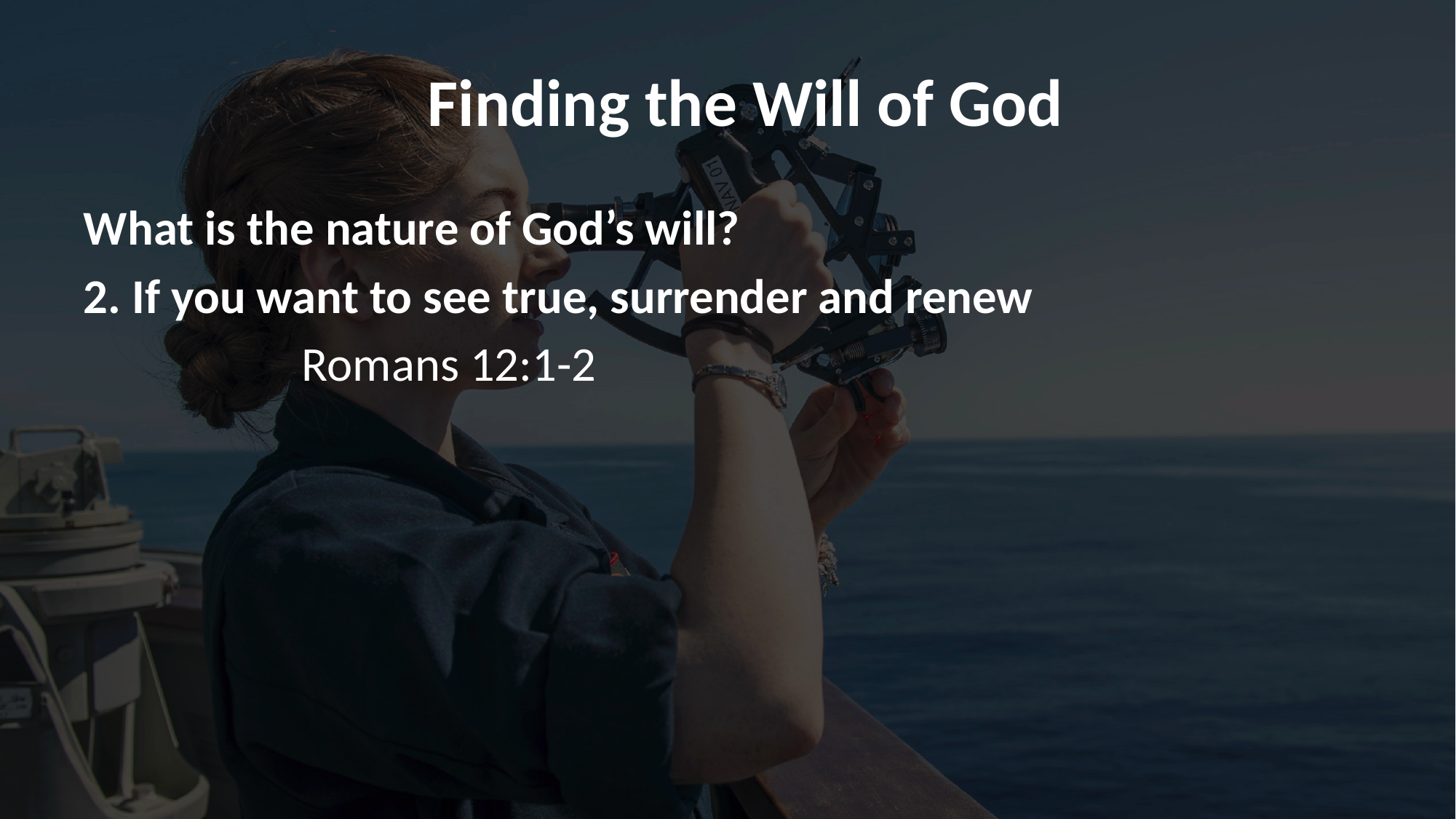

#
Finding the Will of God
What is the nature of God’s will?
2. If you want to see true, surrender and renew
		Romans 12:1-2